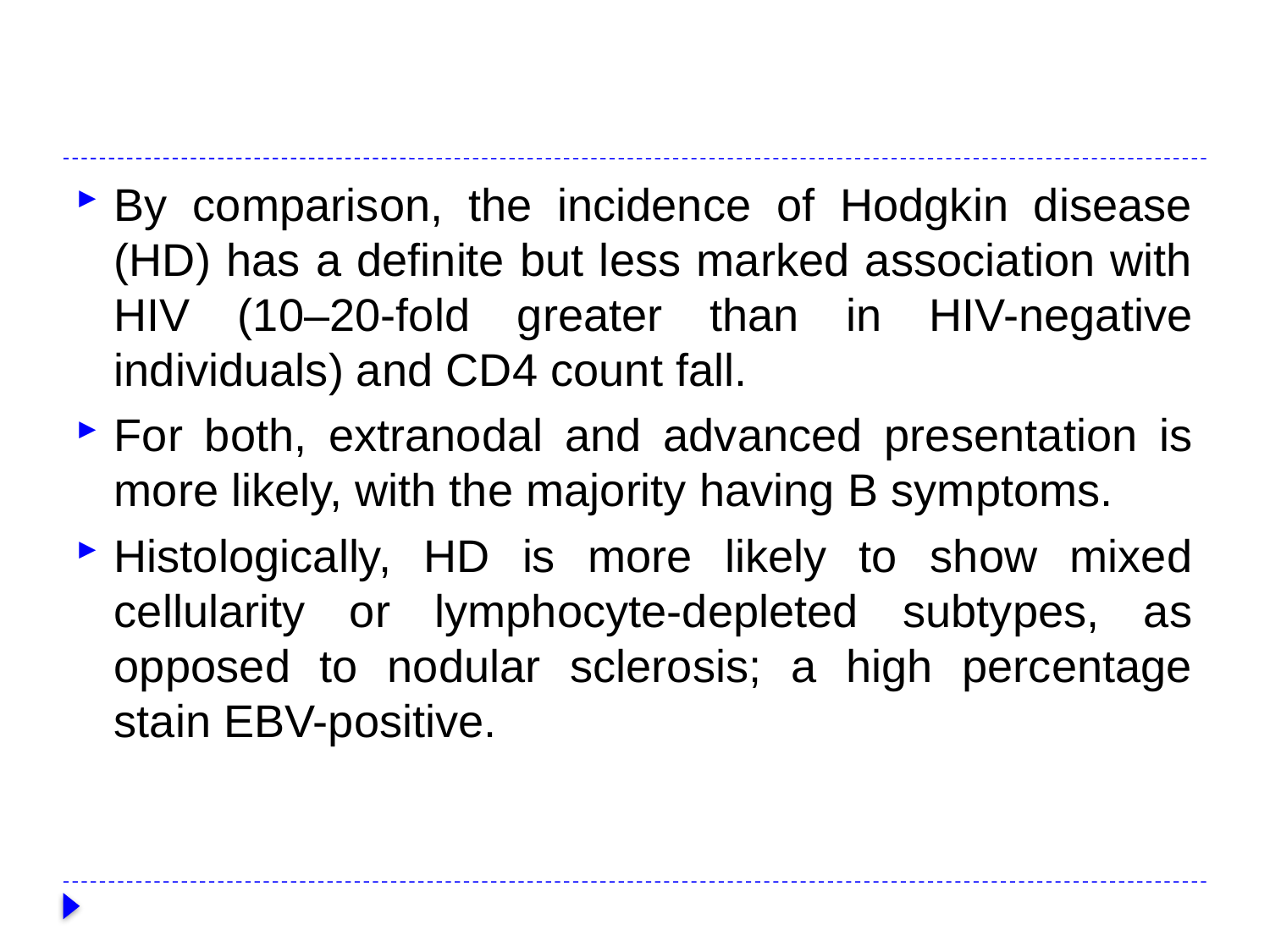

#
By comparison, the incidence of Hodgkin disease (HD) has a definite but less marked association with HIV (10–20-fold greater than in HIV-negative individuals) and CD4 count fall.
For both, extranodal and advanced presentation is more likely, with the majority having B symptoms.
Histologically, HD is more likely to show mixed cellularity or lymphocyte-depleted subtypes, as opposed to nodular sclerosis; a high percentage stain EBV-positive.